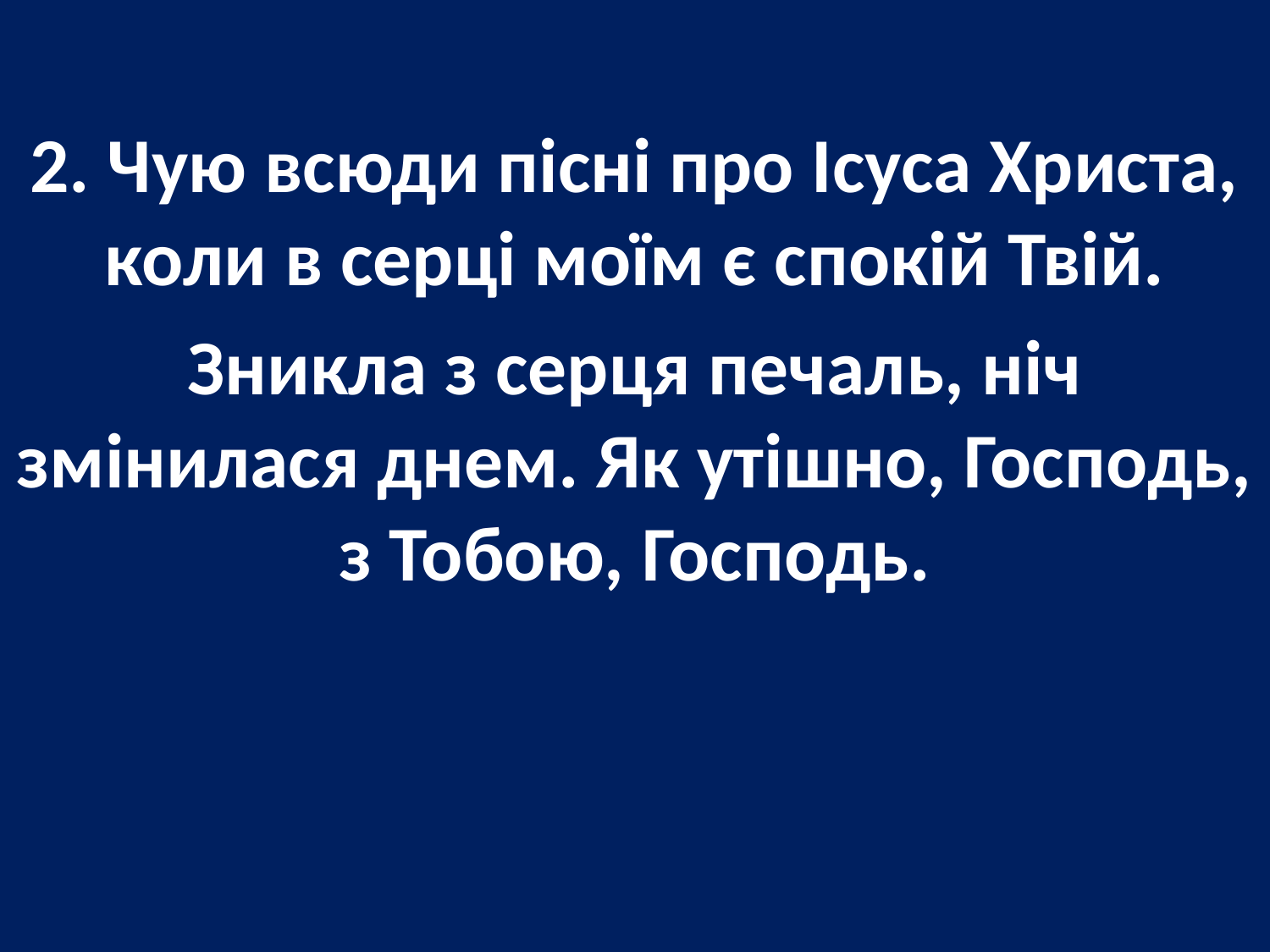

2. Чую всюди пісні про Ісуса Христа, коли в серці моїм є спокій Твій.
Зникла з серця печаль, ніч змінилася днем. Як утішно, Господь, з Тобою, Господь.